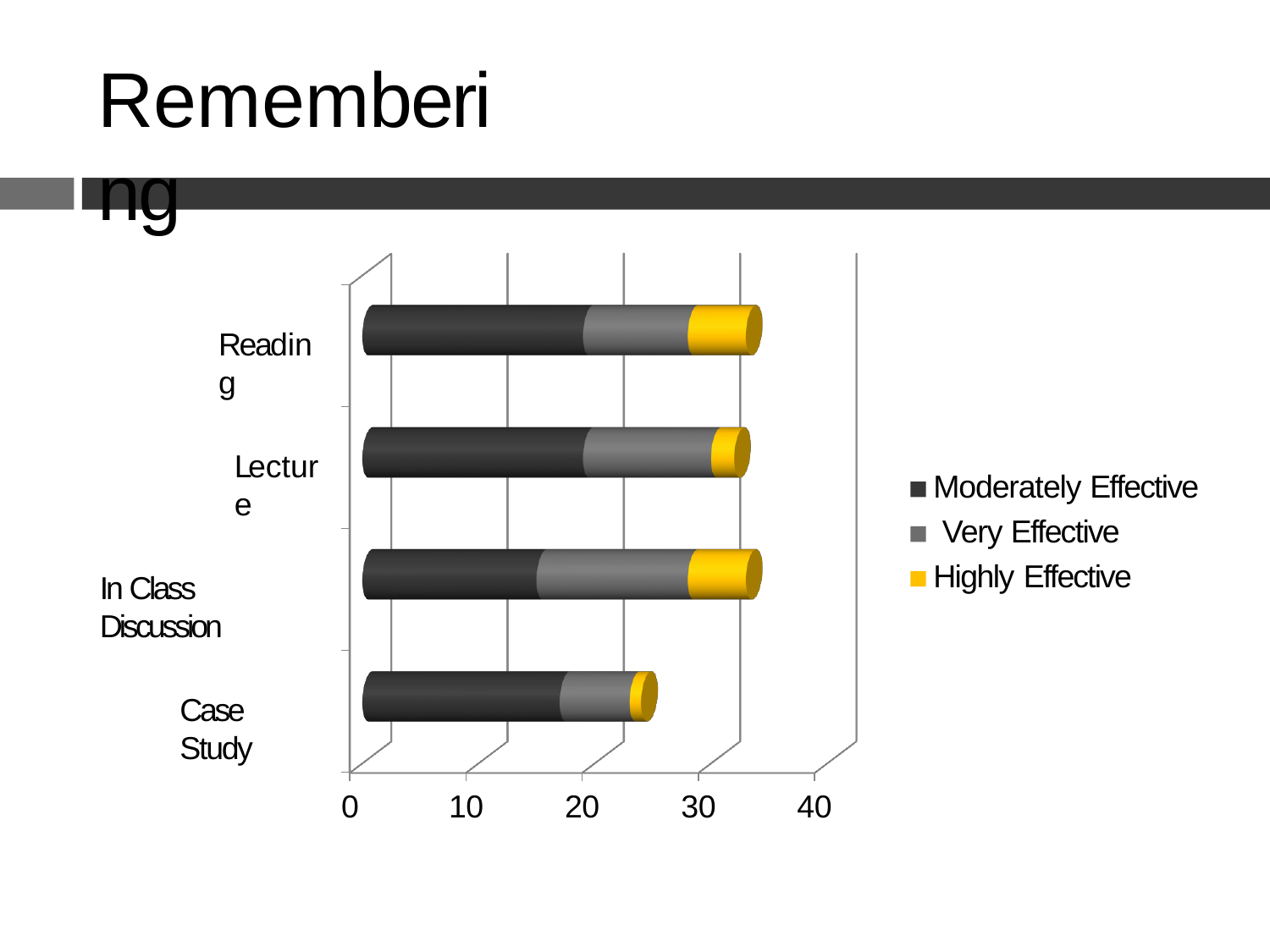

# Remembering

Reading

Lecture
Moderately Effective  Very Effective  Highly Effective

In Class Discussion

Case Study

0
10
20
30
40